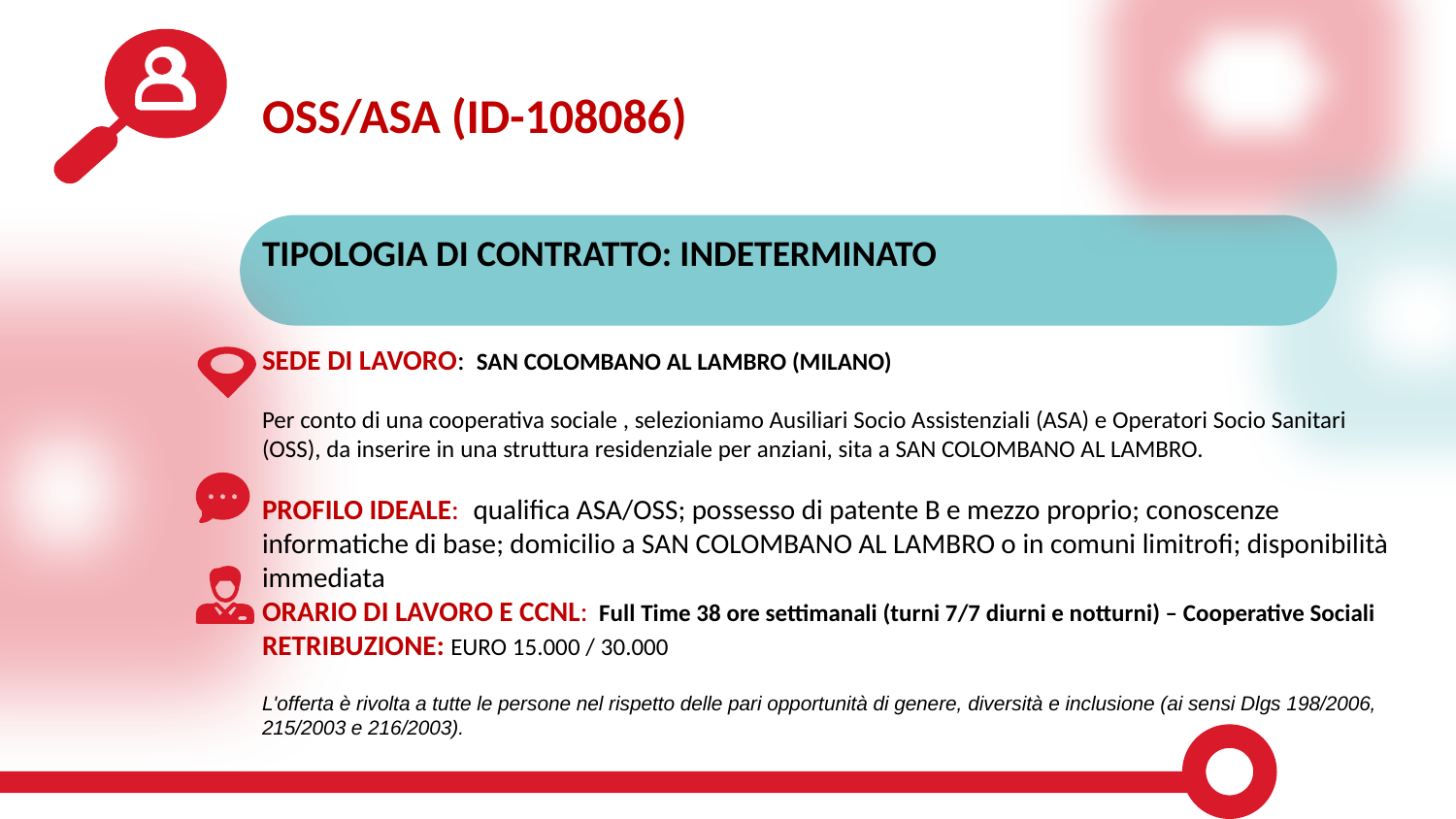

OSS/ASA (ID-108086)

TIPOLOGIA DI CONTRATTO: INDETERMINATO

SEDE DI LAVORO:  SAN COLOMBANO AL LAMBRO (MILANO)

Per conto di una cooperativa sociale , selezioniamo Ausiliari Socio Assistenziali (ASA) e Operatori Socio Sanitari (OSS), da inserire in una struttura residenziale per anziani, sita a SAN COLOMBANO AL LAMBRO.

PROFILO IDEALE:  qualifica ASA/OSS; possesso di patente B e mezzo proprio; conoscenze informatiche di base; domicilio a SAN COLOMBANO AL LAMBRO o in comuni limitrofi; disponibilità immediata
ORARIO DI LAVORO E CCNL:  Full Time 38 ore settimanali (turni 7/7 diurni e notturni) – Cooperative Sociali
RETRIBUZIONE: EURO 15.000 / 30.000

L'offerta è rivolta a tutte le persone nel rispetto delle pari opportunità di genere, diversità e inclusione (ai sensi Dlgs 198/2006, 215/2003 e 216/2003).